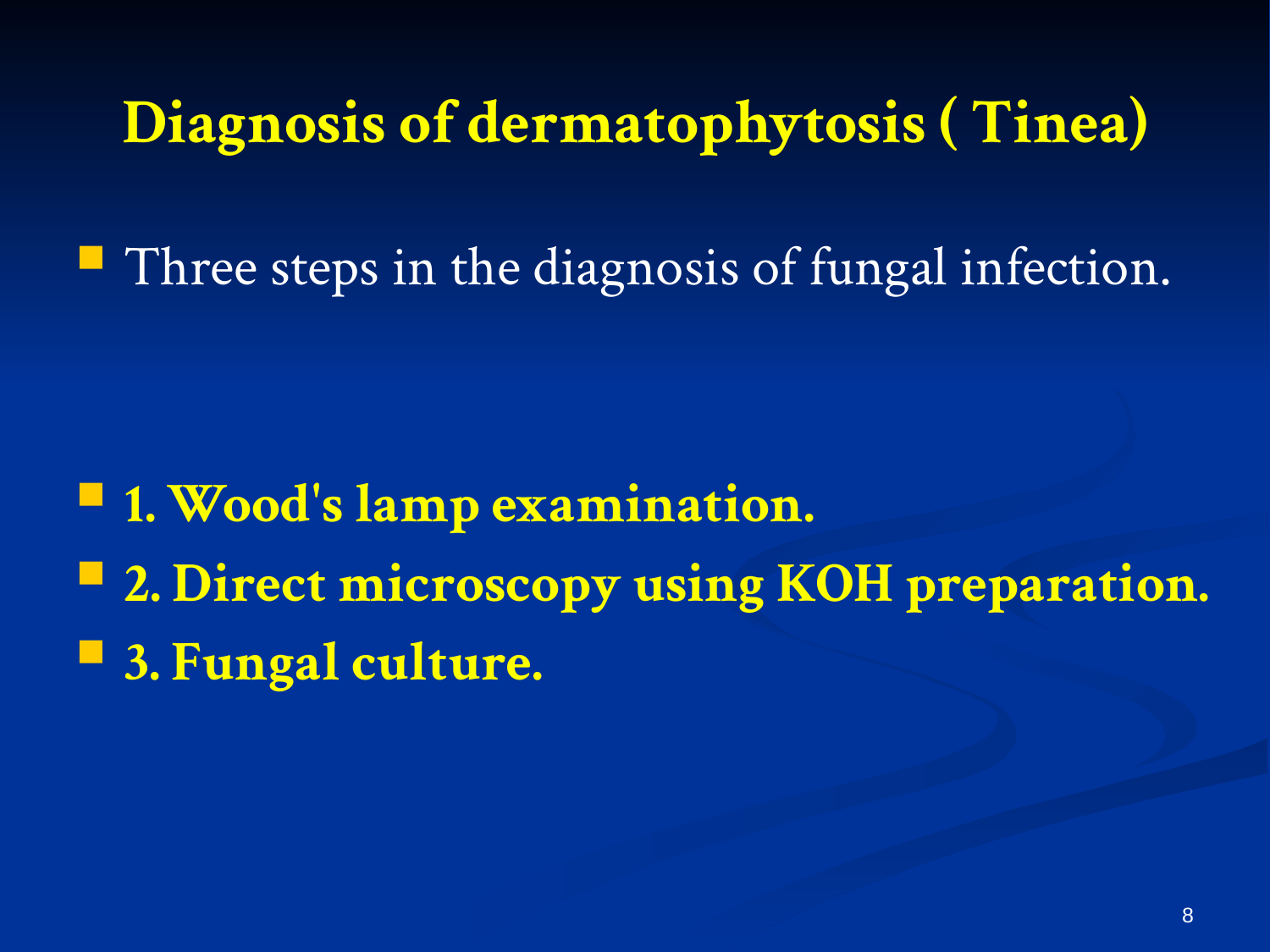

# Diagnosis of dermatophytosis ( Tinea)
Three steps in the diagnosis of fungal infection.

1. Wood's lamp examination.
2. Direct microscopy using KOH preparation.
3. Fungal culture.
8